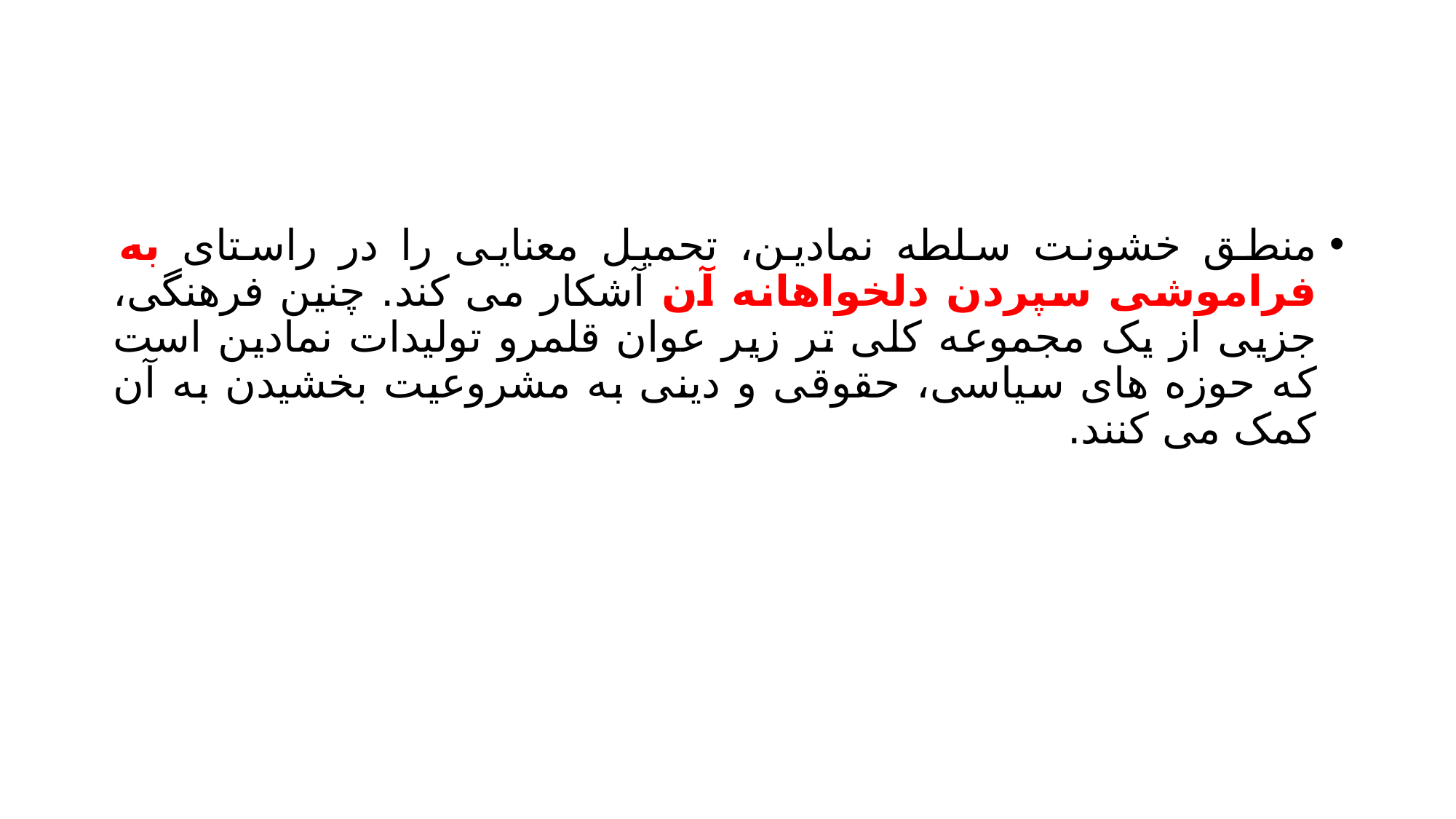

#
منطق خشونت سلطه نمادین، تحمیل معنایی را در راستای به فراموشی سپردن دلخواهانه آن آشکار می کند. چنین فرهنگی، جزیی از یک مجموعه کلی تر زیر عوان قلمرو تولیدات نمادین است که حوزه های سیاسی، حقوقی و دینی به مشروعیت بخشیدن به آن کمک می کنند.